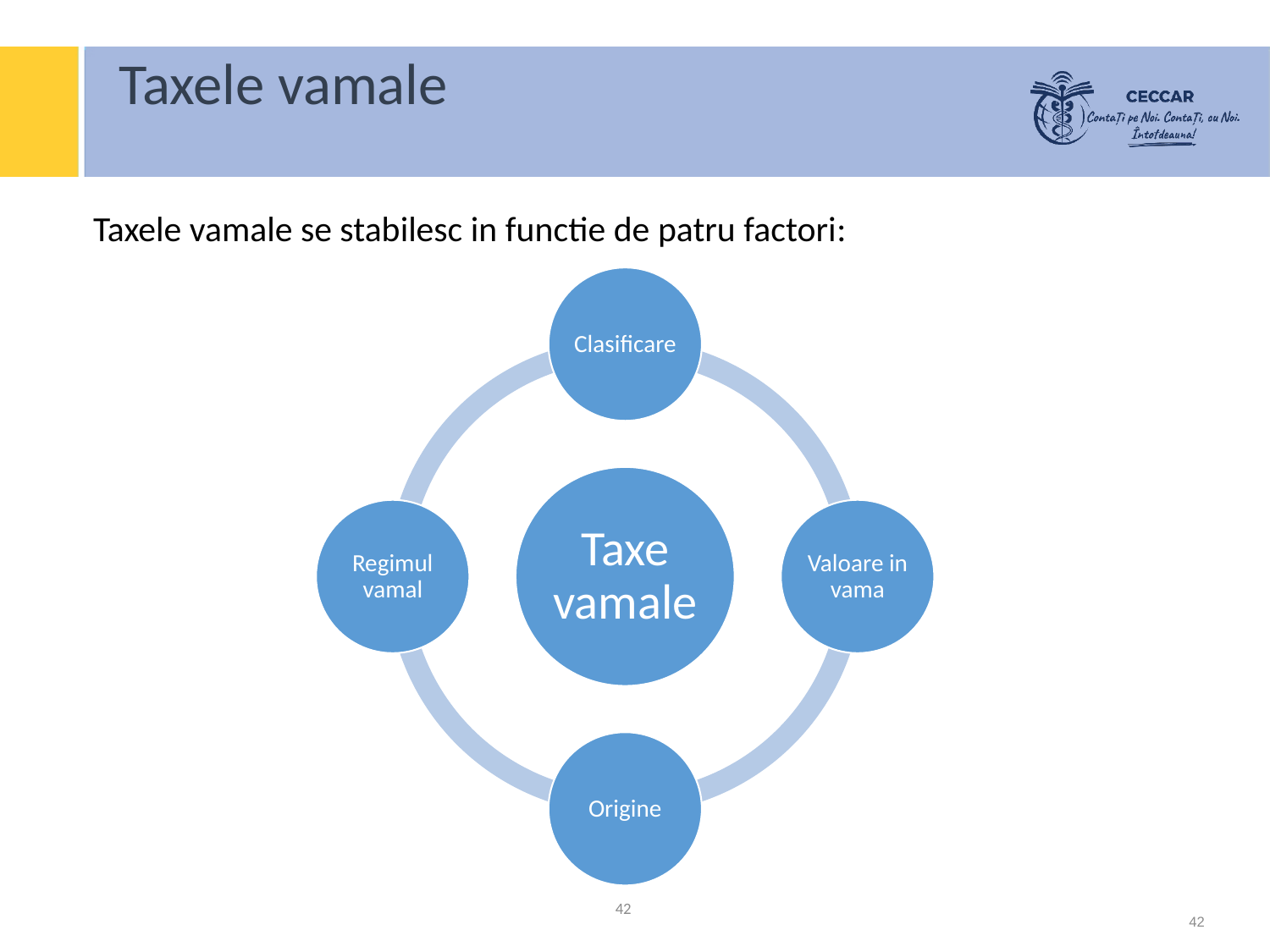

# Taxele vamale
Taxele vamale se stabilesc in functie de patru factori:
Taxe vamale
Clasificare
Valoare in vama
Origine
Regimul vamal
42
42